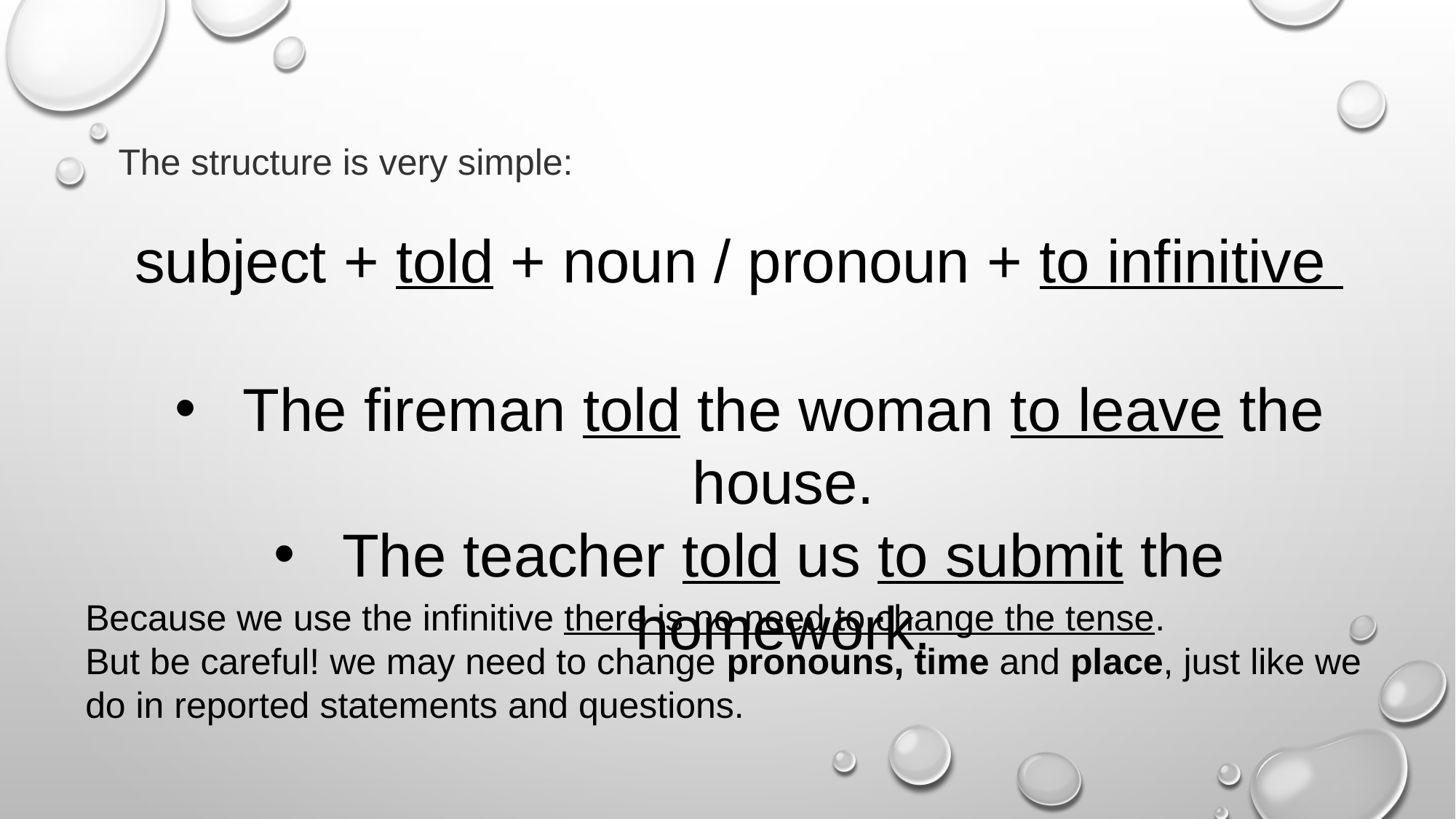

The structure is very simple:
subject + told + noun / pronoun + to infinitive
The fireman told the woman to leave the house.
The teacher told us to submit the homework.
Because we use the infinitive there is no need to change the tense.
But be careful! we may need to change pronouns, time and place, just like we do in reported statements and questions.